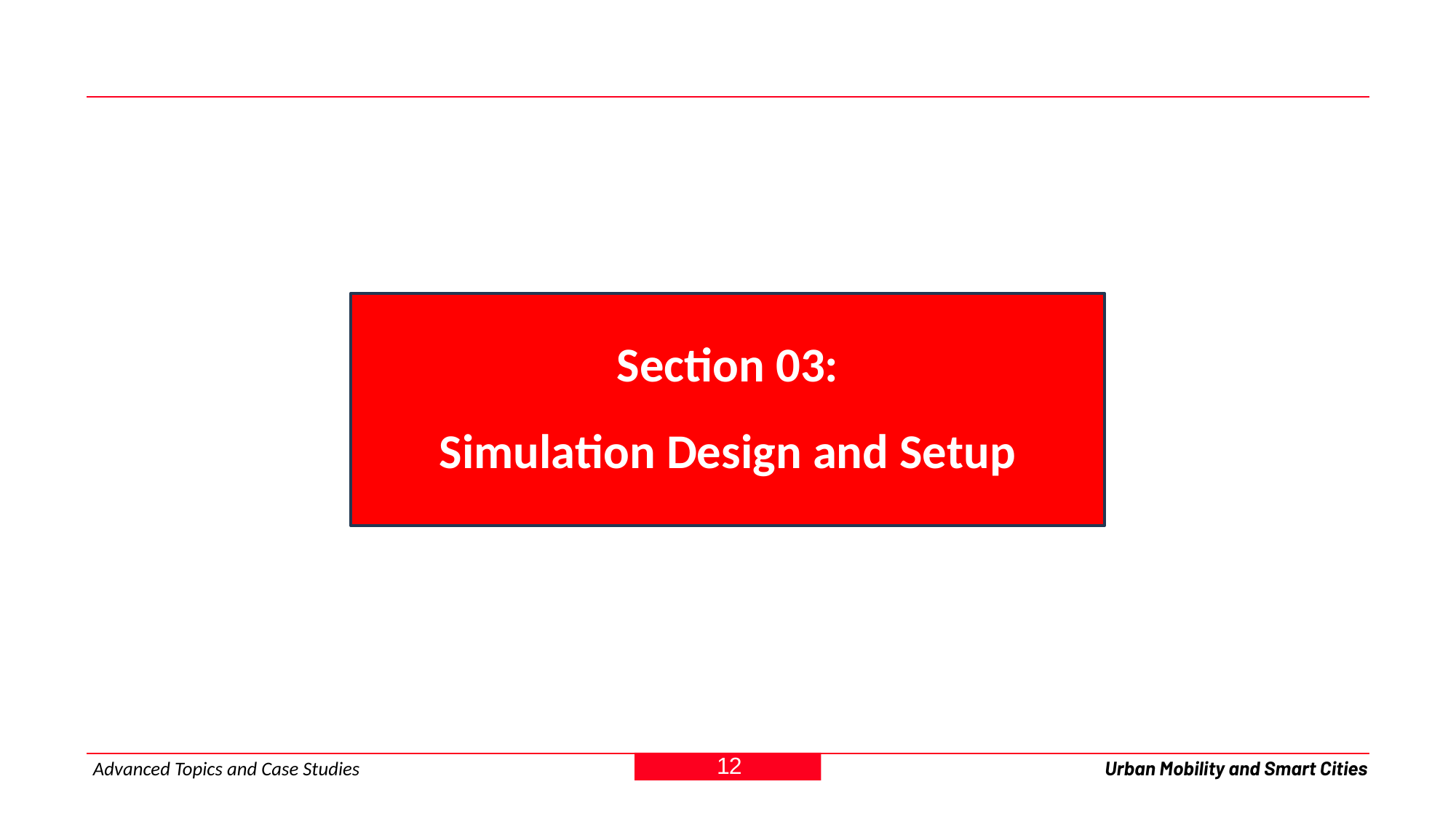

Section 03:
Simulation Design and Setup
12
Advanced Topics and Case Studies
Urban Mobility and Smart Cities